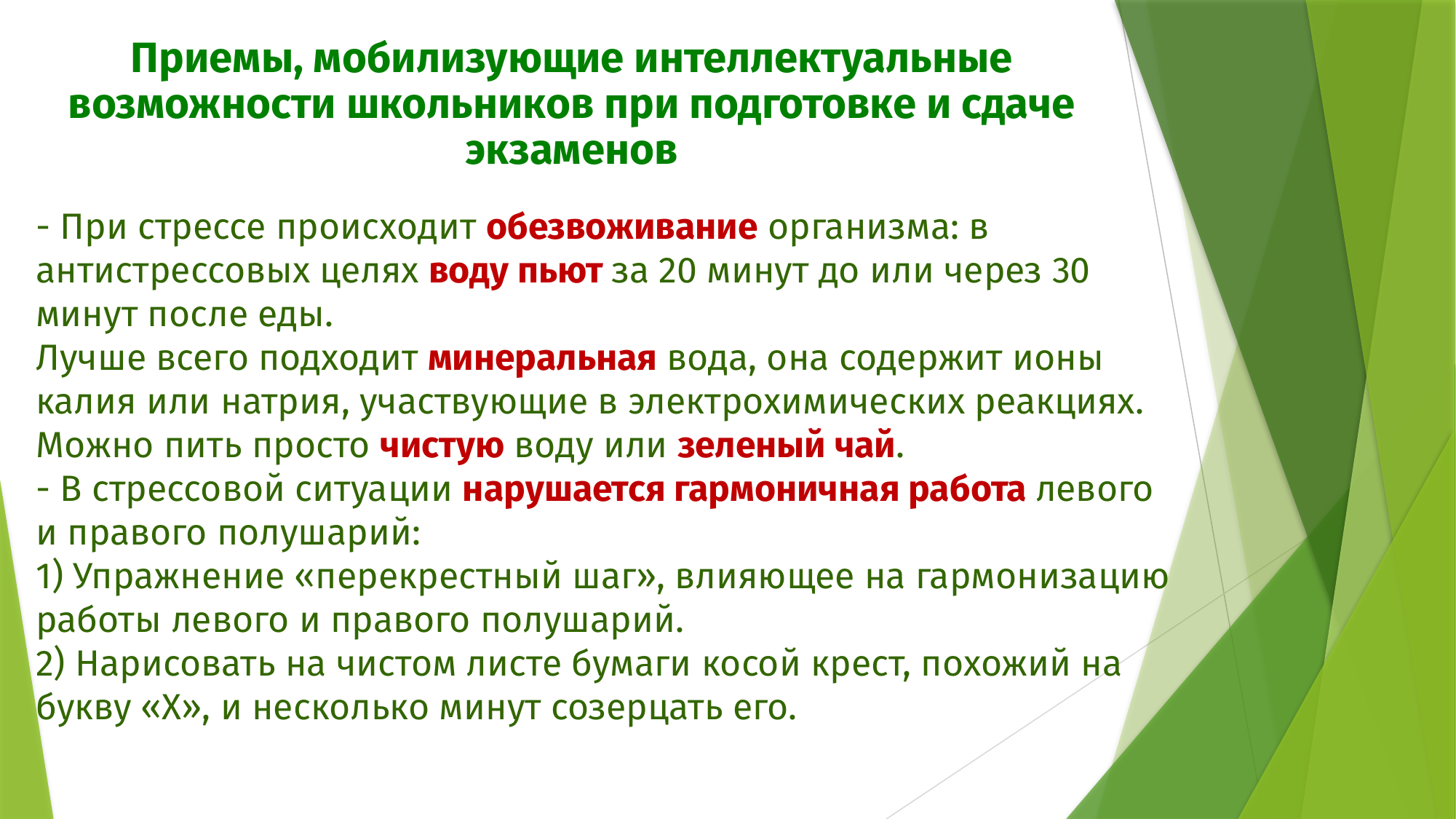

# Приемы, мобилизующие интеллектуальные возможности школьников при подготовке и сдаче экзаменов
- При стрессе происходит обезвоживание организма: в  антистрессовых целях воду пьют за 20 минут до или через 30 минут после еды.
Лучше всего подходит минеральная вода, она содержит ионы калия или натрия, участвующие в электрохимических реакциях. Можно пить просто чистую воду или зеленый чай.
- В стрессовой ситуации нарушается гармоничная работа левого и правого полушарий:
1) Упражнение «перекрестный шаг», влияющее на гармонизацию работы левого и правого полушарий.
2) Нарисовать на чистом листе бумаги косой крест, похожий на букву «X», и несколько минут созерцать его.